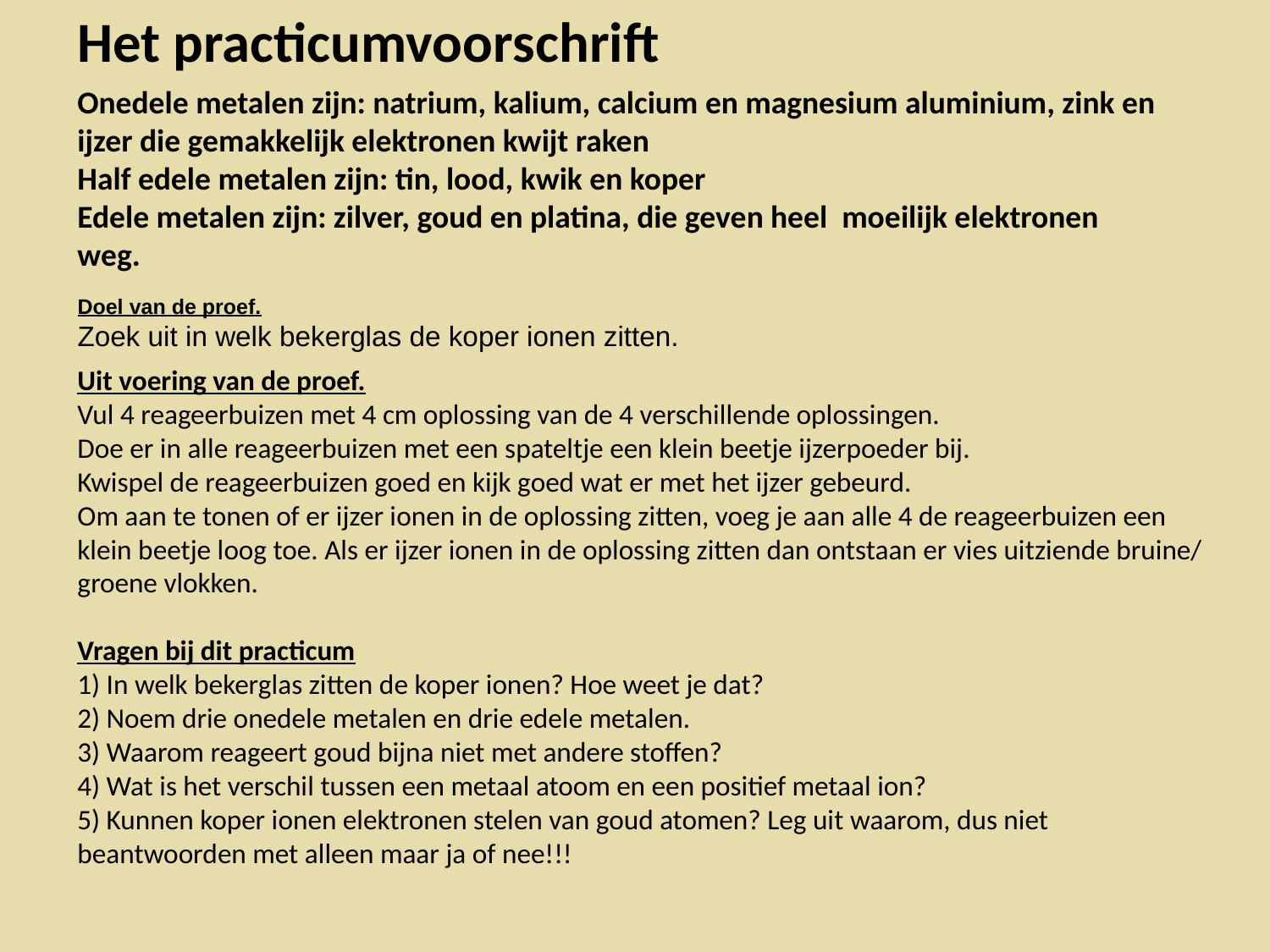

Het practicumvoorschrift
Onedele metalen zijn: natrium, kalium, calcium en magnesium aluminium, zink en ijzer die gemakkelijk elektronen kwijt raken
Half edele metalen zijn: tin, lood, kwik en koper
Edele metalen zijn: zilver, goud en platina, die geven heel  moeilijk elektronen weg.
Doel van de proef.
Zoek uit in welk bekerglas de koper ionen zitten.
Uit voering van de proef.
Vul 4 reageerbuizen met 4 cm oplossing van de 4 verschillende oplossingen.
Doe er in alle reageerbuizen met een spateltje een klein beetje ijzerpoeder bij.
Kwispel de reageerbuizen goed en kijk goed wat er met het ijzer gebeurd.
Om aan te tonen of er ijzer ionen in de oplossing zitten, voeg je aan alle 4 de reageerbuizen een klein beetje loog toe. Als er ijzer ionen in de oplossing zitten dan ontstaan er vies uitziende bruine/ groene vlokken.

Vragen bij dit practicum
1) In welk bekerglas zitten de koper ionen? Hoe weet je dat?
2) Noem drie onedele metalen en drie edele metalen.
3) Waarom reageert goud bijna niet met andere stoffen?
4) Wat is het verschil tussen een metaal atoom en een positief metaal ion?
5) Kunnen koper ionen elektronen stelen van goud atomen? Leg uit waarom, dus niet beantwoorden met alleen maar ja of nee!!!